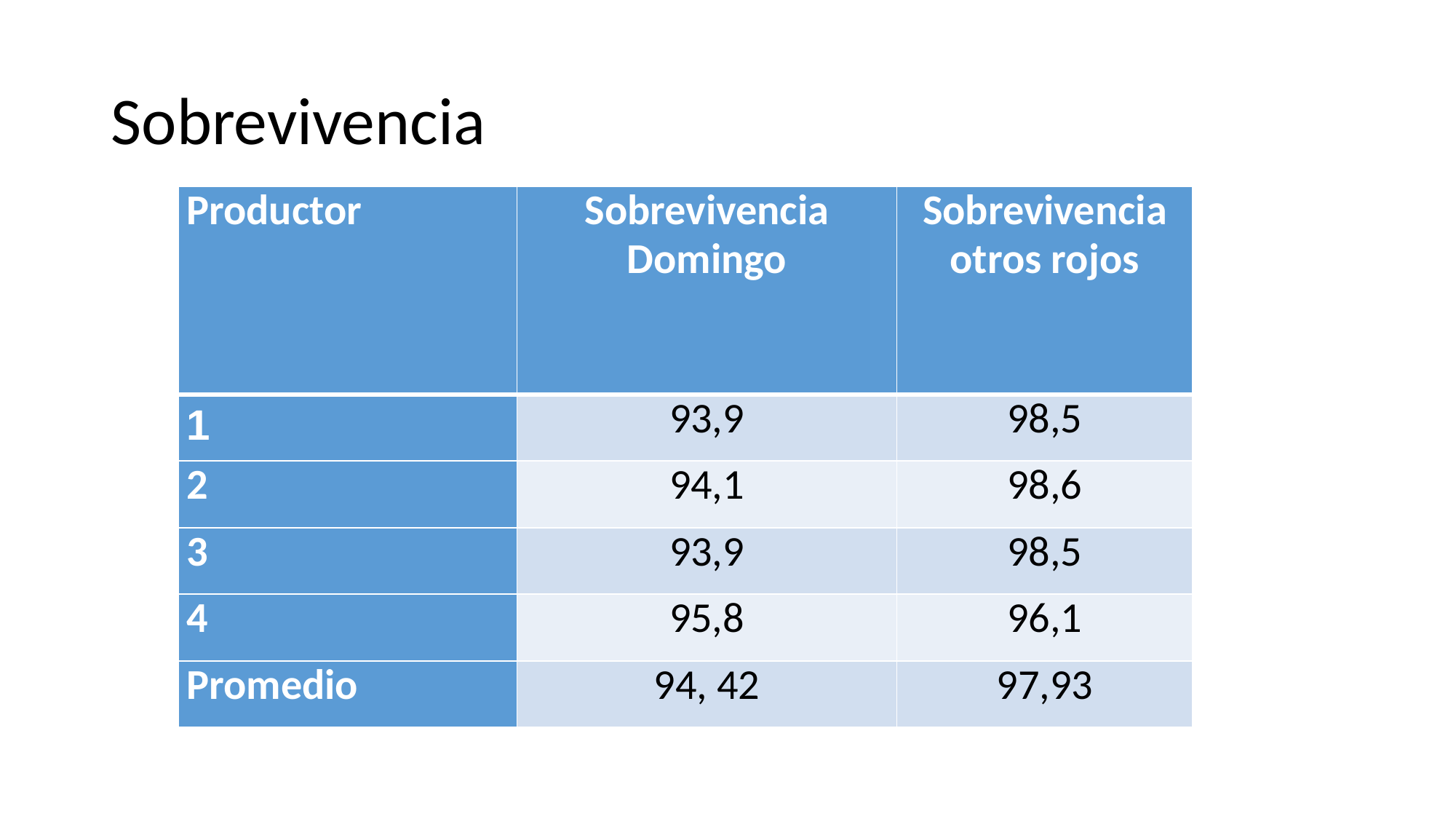

# Sobrevivencia
| Productor | Sobrevivencia Domingo | Sobrevivencia otros rojos |
| --- | --- | --- |
| 1 | 93,9 | 98,5 |
| 2 | 94,1 | 98,6 |
| 3 | 93,9 | 98,5 |
| 4 | 95,8 | 96,1 |
| Promedio | 94, 42 | 97,93 |